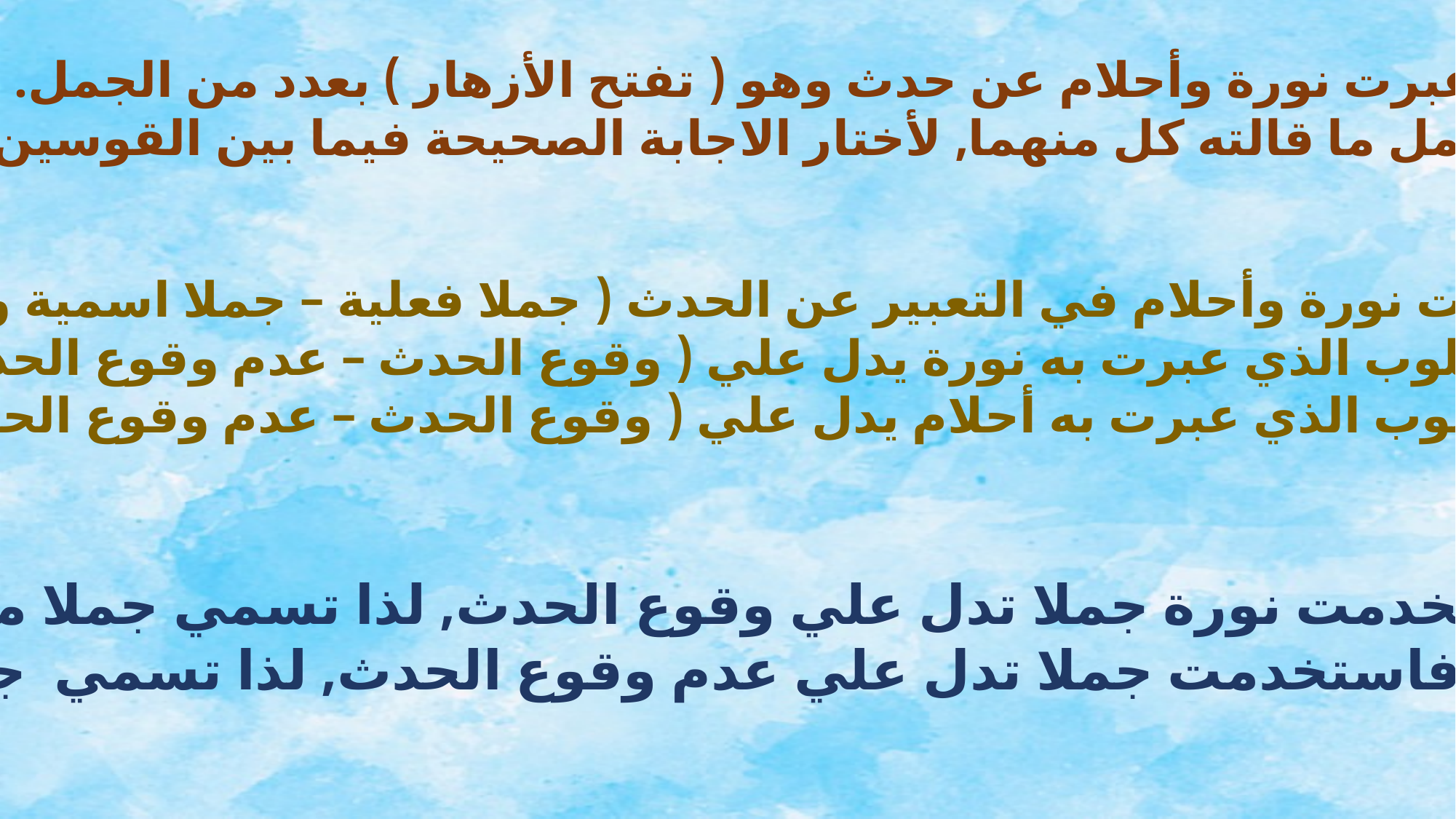

عبرت نورة وأحلام عن حدث وهو ( تفتح الأزهار ) بعدد من الجمل.
أتأمل ما قالته كل منهما, لأختار الاجابة الصحيحة فيما بين القوسين:
استخدمت نورة وأحلام في التعبير عن الحدث ( جملا فعلية – جملا اسمية وفعلية ).
الأسلوب الذي عبرت به نورة يدل علي ( وقوع الحدث – عدم وقوع الحدث ).
الأسلوب الذي عبرت به أحلام يدل علي ( وقوع الحدث – عدم وقوع الحدث ).
استخدمت نورة جملا تدل علي وقوع الحدث, لذا تسمي جملا مثبتة.
أما أحلام فاستخدمت جملا تدل علي عدم وقوع الحدث, لذا تسمي  جملا منفية.